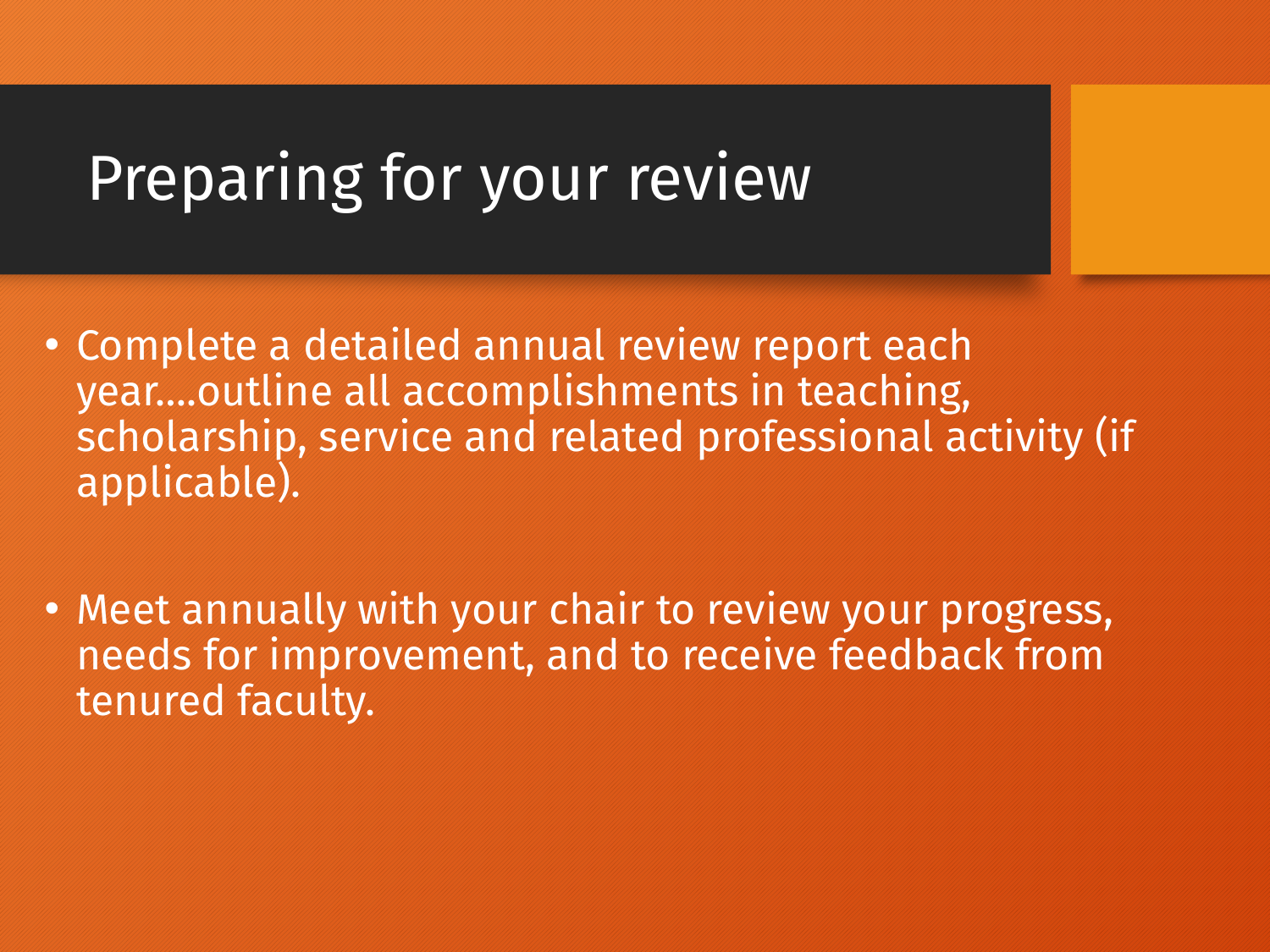

# Preparing for your review
Complete a detailed annual review report each year….outline all accomplishments in teaching, scholarship, service and related professional activity (if applicable).

Meet annually with your chair to review your progress, needs for improvement, and to receive feedback from tenured faculty.